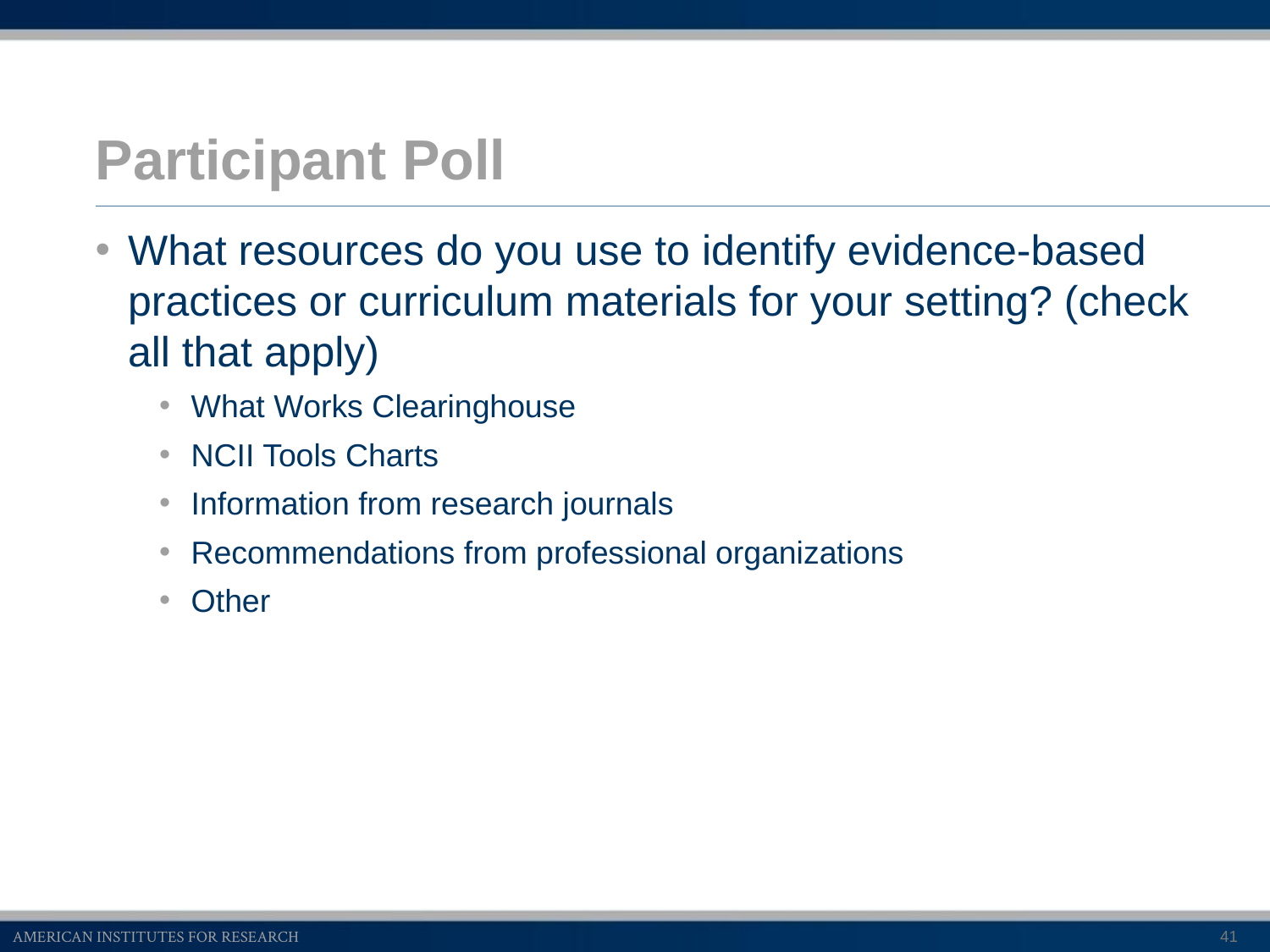

# Participant Poll
What resources do you use to identify evidence-based practices or curriculum materials for your setting? (check all that apply)
What Works Clearinghouse
NCII Tools Charts
Information from research journals
Recommendations from professional organizations
Other
41